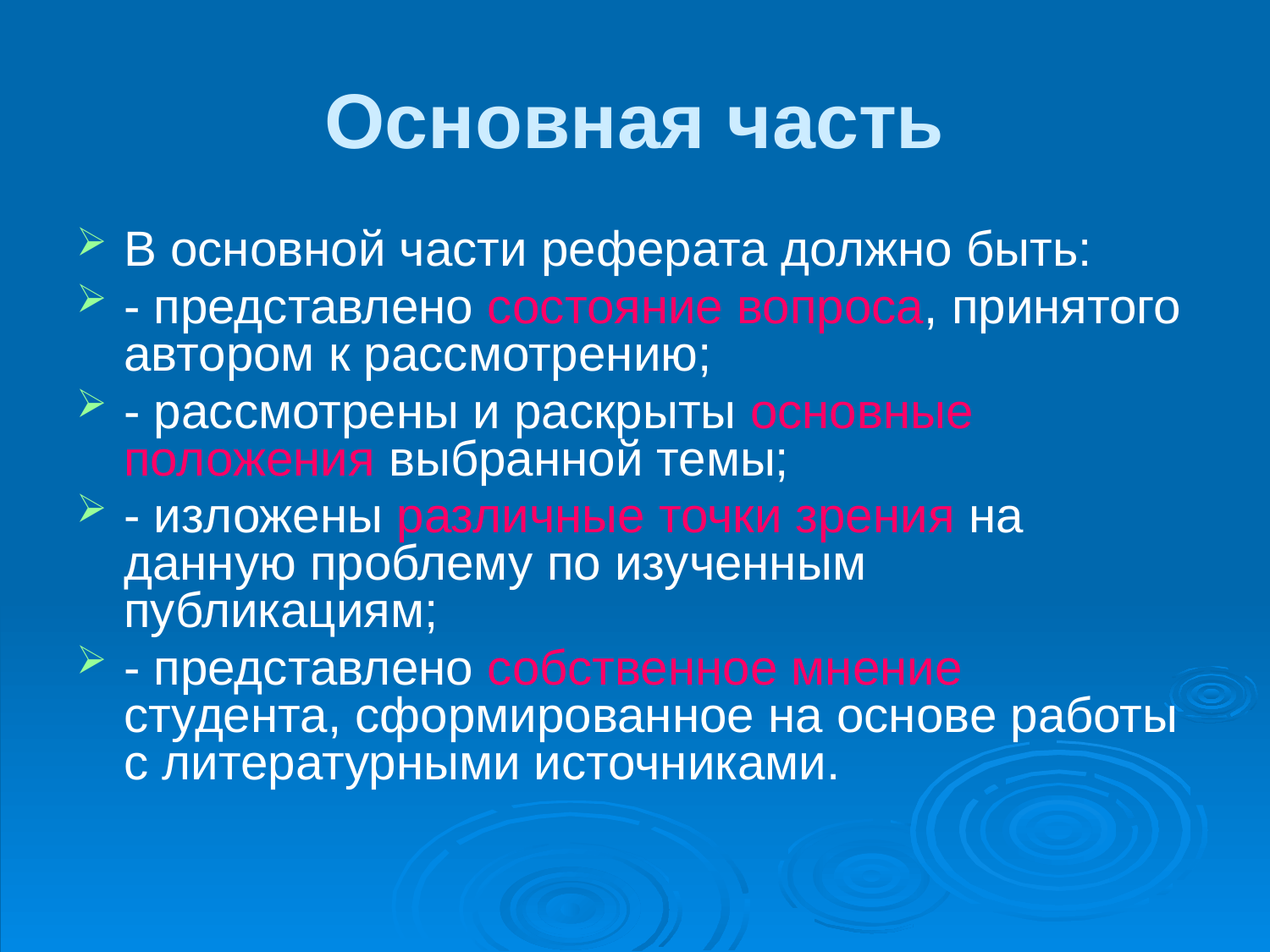

# Основная часть
В основной части реферата должно быть:
- представлено состояние вопроса, принятого автором к рассмотрению;
- рассмотрены и раскрыты основные положения выбранной темы;
- изложены различные точки зрения на данную проблему по изученным публикациям;
- представлено собственное мнение студента, сформированное на основе работы с литературными источниками.